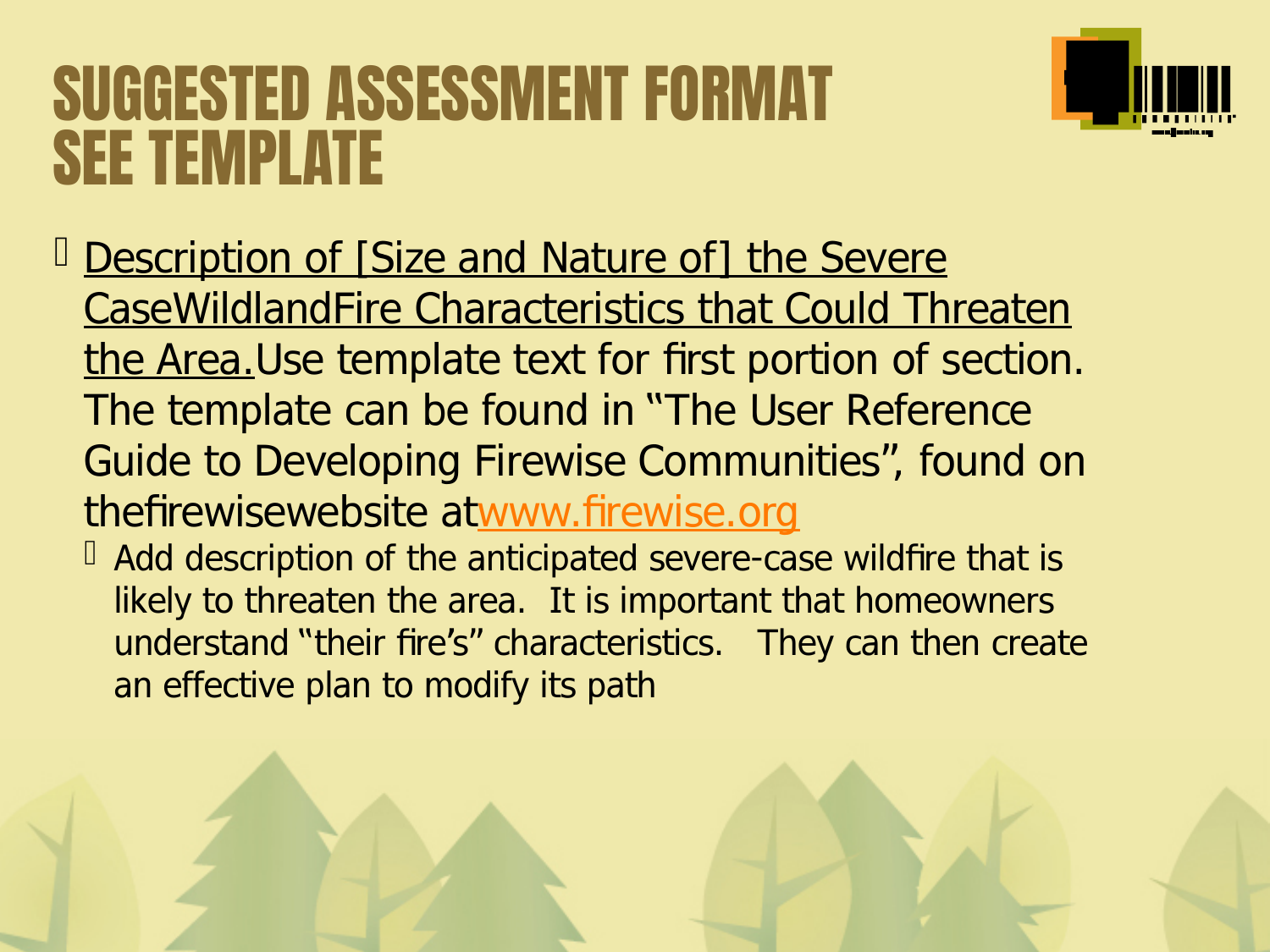

SUGGESTED ASSESSMENT FORMAT
SEE TEMPLATE
Description of [Size and Nature of] the Severe CaseWildlandFire Characteristics that Could Threaten the Area.Use template text for first portion of section.  The template can be found in “The User Reference Guide to Developing Firewise Communities”, found on thefirewisewebsite atwww.firewise.org
Add description of the anticipated severe-case wildfire that is likely to threaten the area.  It is important that homeowners understand “their fire’s” characteristics.   They can then create an effective plan to modify its path